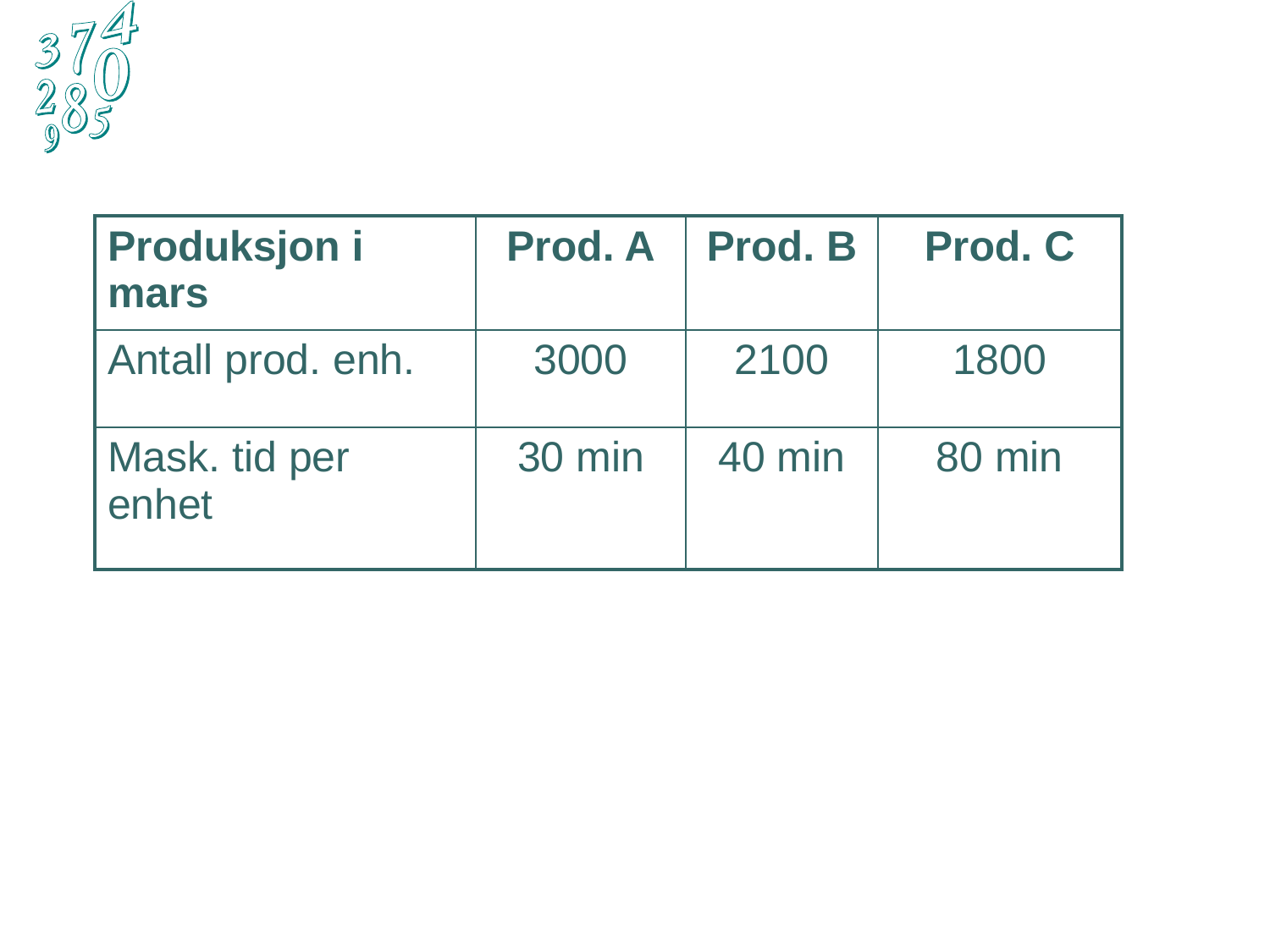

| Produksjon i mars | Prod. A | Prod. B | Prod. C |
| --- | --- | --- | --- |
| Antall prod. enh. | 3000 | 2100 | 1800 |
| Mask. tid per enhet | 30 min | 40 min | 80 min |